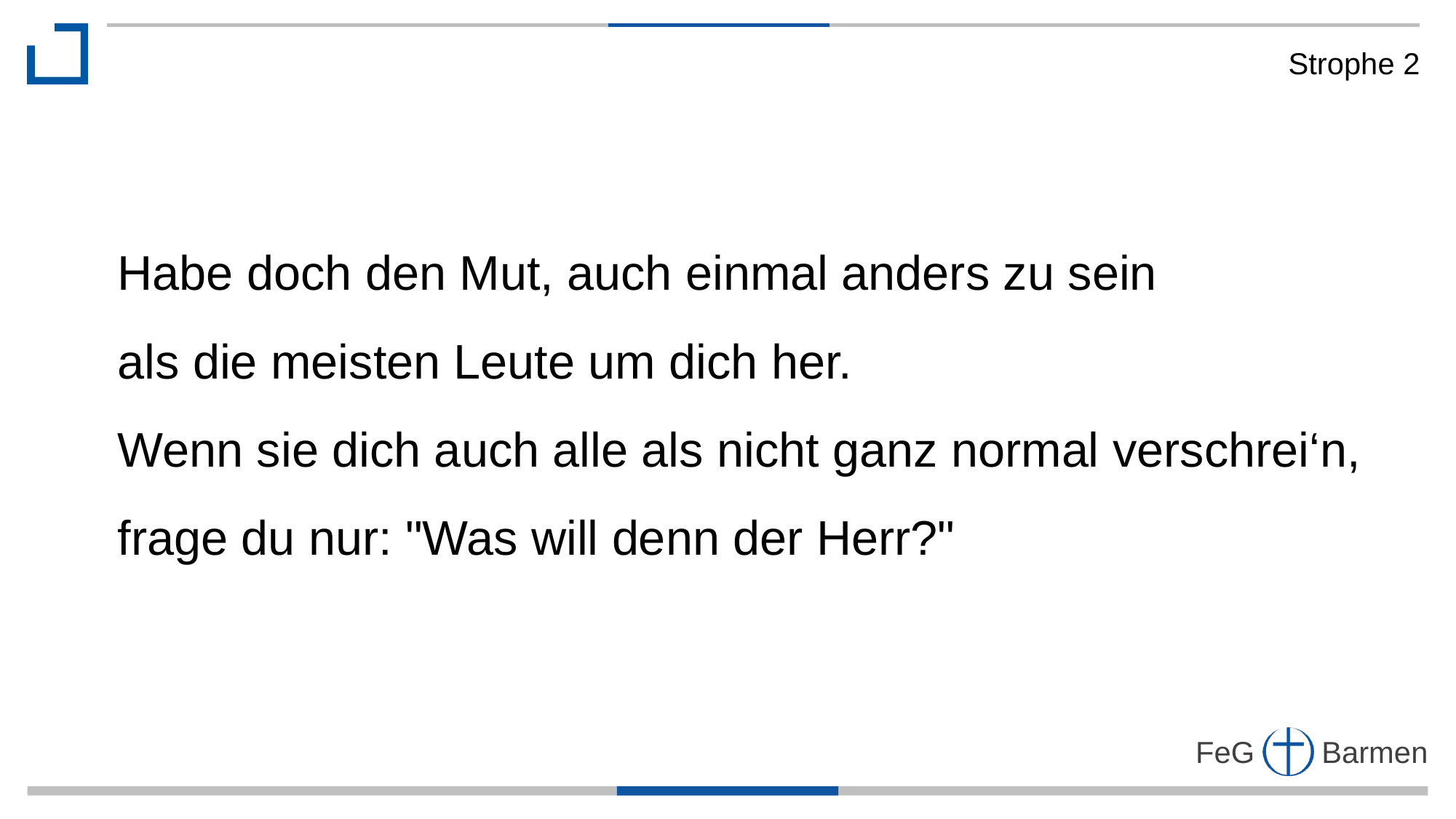

Strophe 2
Habe doch den Mut, auch einmal anders zu sein
als die meisten Leute um dich her.
Wenn sie dich auch alle als nicht ganz normal verschrei‘n,
frage du nur: "Was will denn der Herr?"